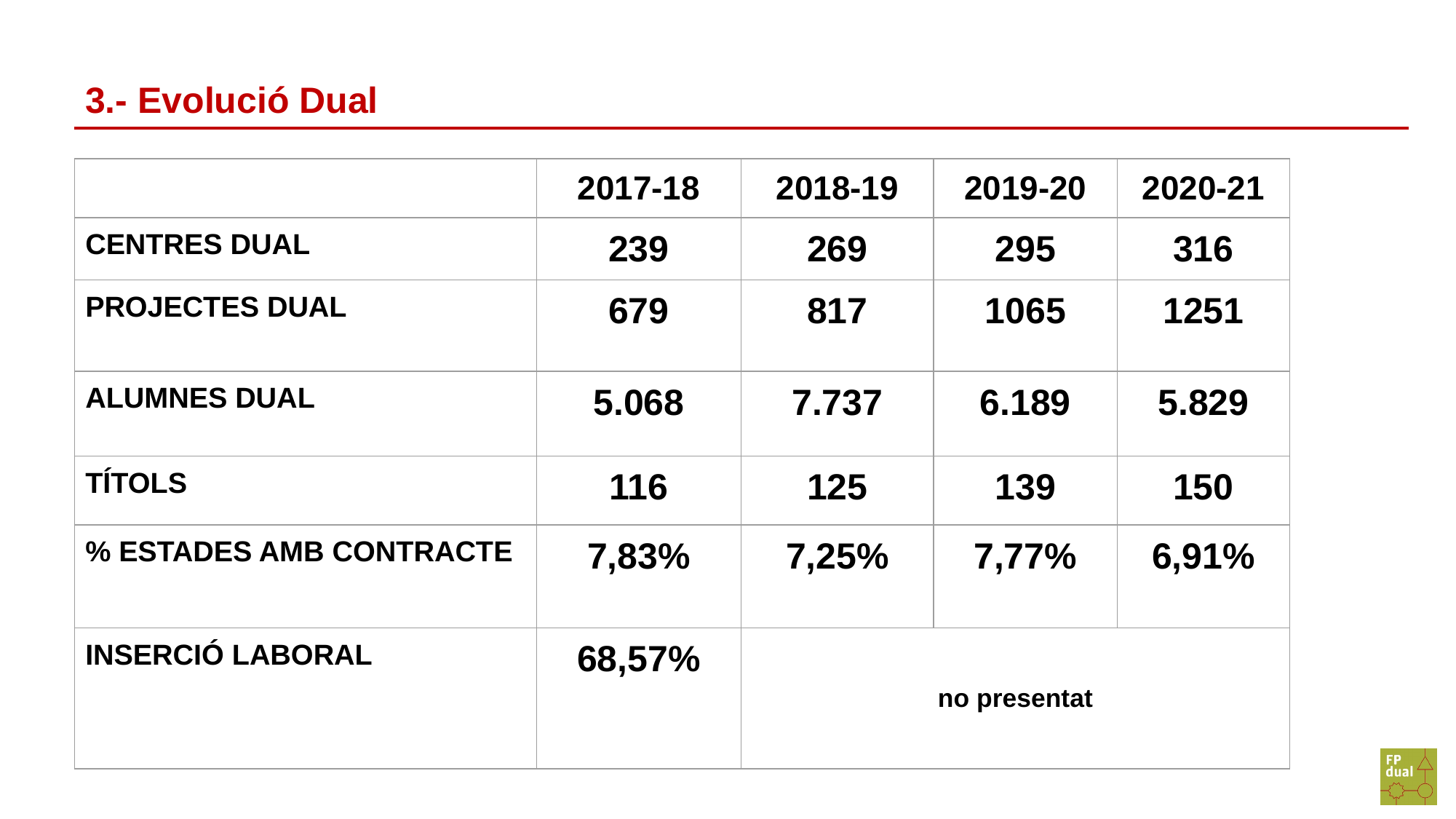

# 3.- Evolució Dual
|  | 2017-18 | 2018-19 | 2019-20 | 2020-21 |
| --- | --- | --- | --- | --- |
| CENTRES DUAL | 239 | 269 | 295 | 316 |
| PROJECTES DUAL | 679 | 817 | 1065 | 1251 |
| ALUMNES DUAL | 5.068 | 7.737 | 6.189 | 5.829 |
| TÍTOLS | 116 | 125 | 139 | 150 |
| % ESTADES AMB CONTRACTE | 7,83% | 7,25% | 7,77% | 6,91% |
| INSERCIÓ LABORAL | 68,57% | no presentat |  |  |